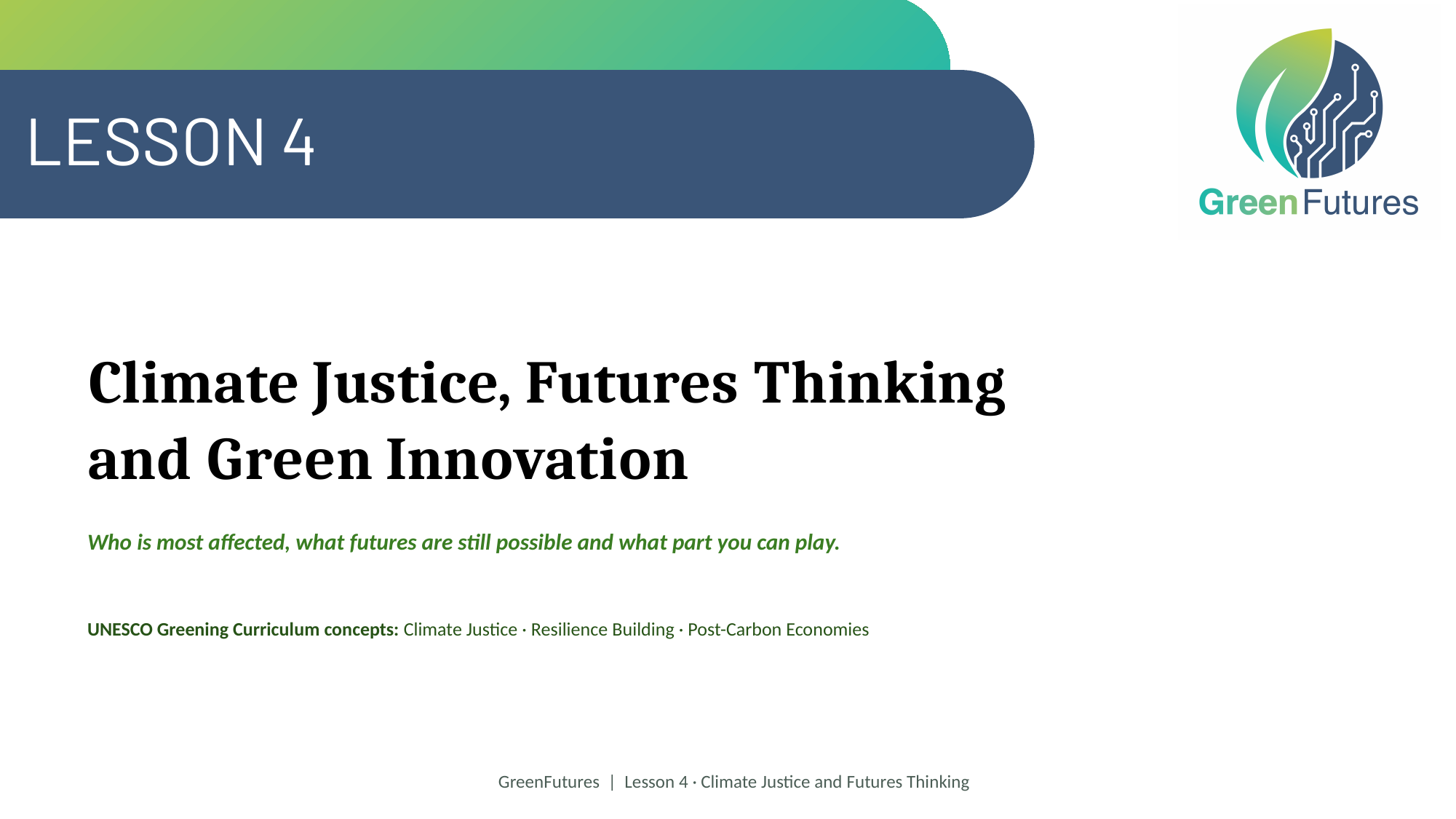

# LESSON 4
Climate Justice, Futures Thinking and Green Innovation
Who is most affected, what futures are still possible and what part you can play.
UNESCO Greening Curriculum concepts: Climate Justice · Resilience Building · Post-Carbon Economies
GreenFutures  |  Lesson 4 · Climate Justice and Futures Thinking